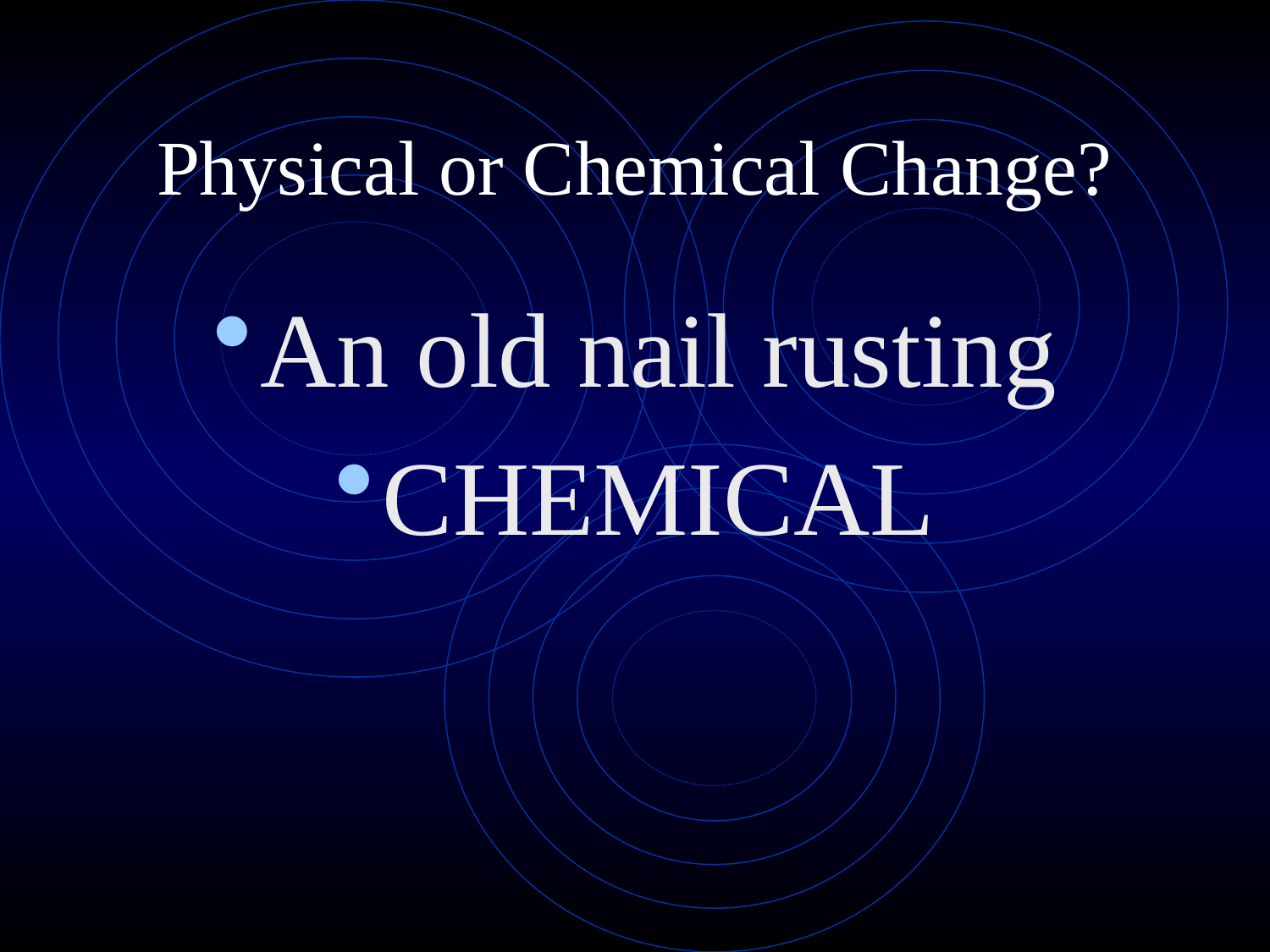

Physical or Chemical Change?
An old nail rusting
CHEMICAL